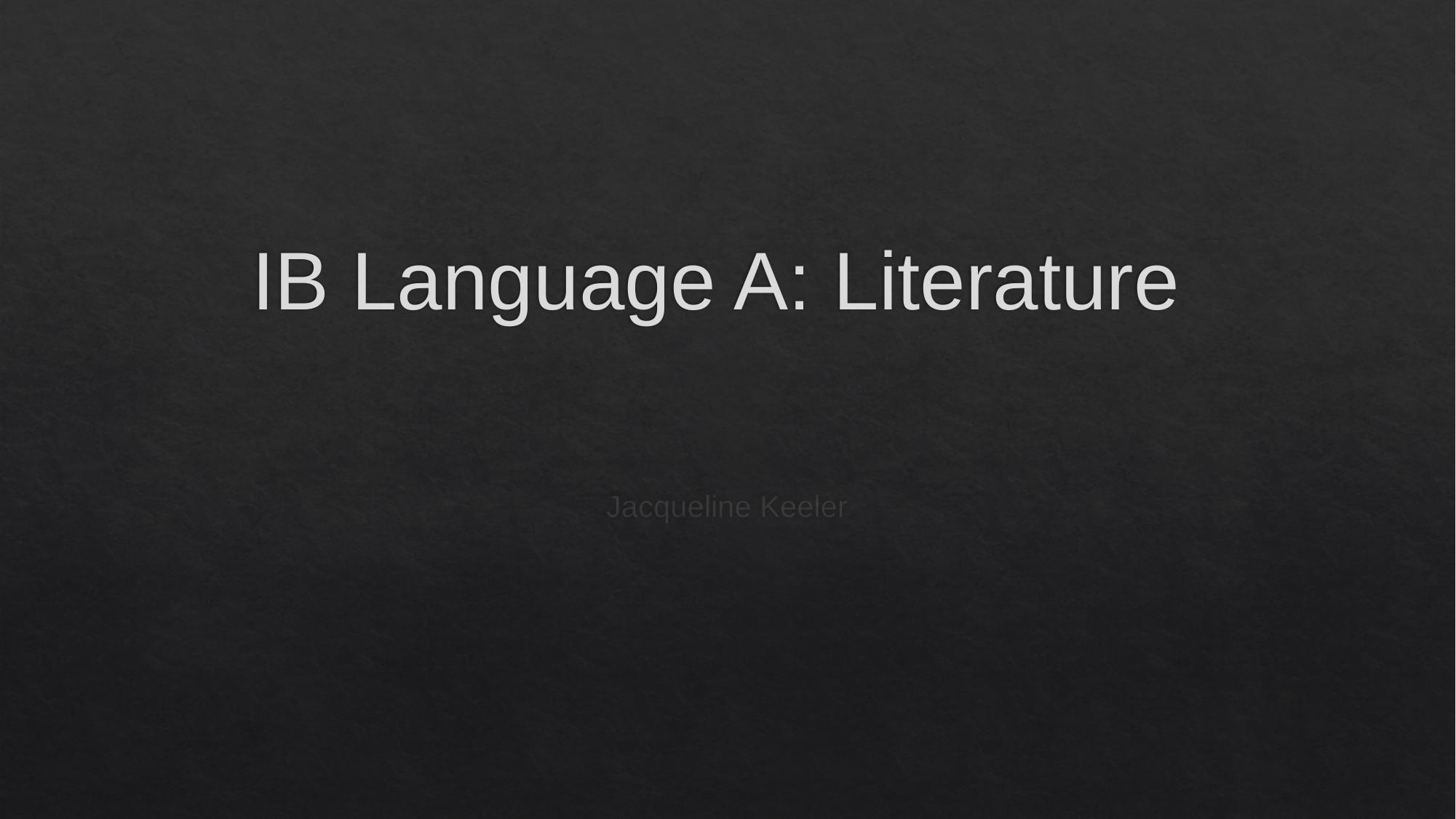

# IB Language A: Literature
Jacqueline Keeler